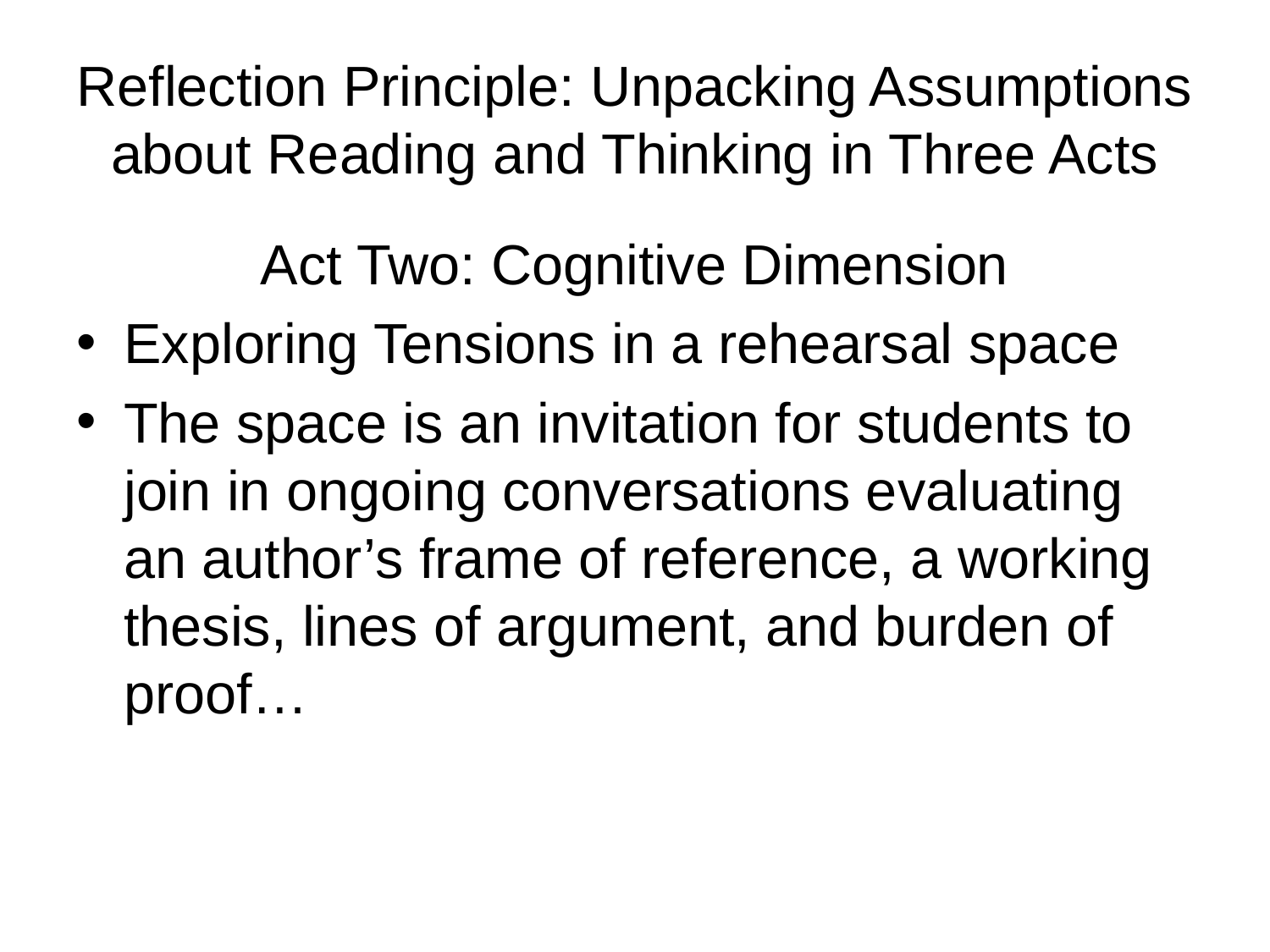

# Reflection Principle: Unpacking Assumptions about Reading and Thinking in Three Acts
Act Two: Cognitive Dimension
Exploring Tensions in a rehearsal space
The space is an invitation for students to join in ongoing conversations evaluating an author’s frame of reference, a working thesis, lines of argument, and burden of proof…